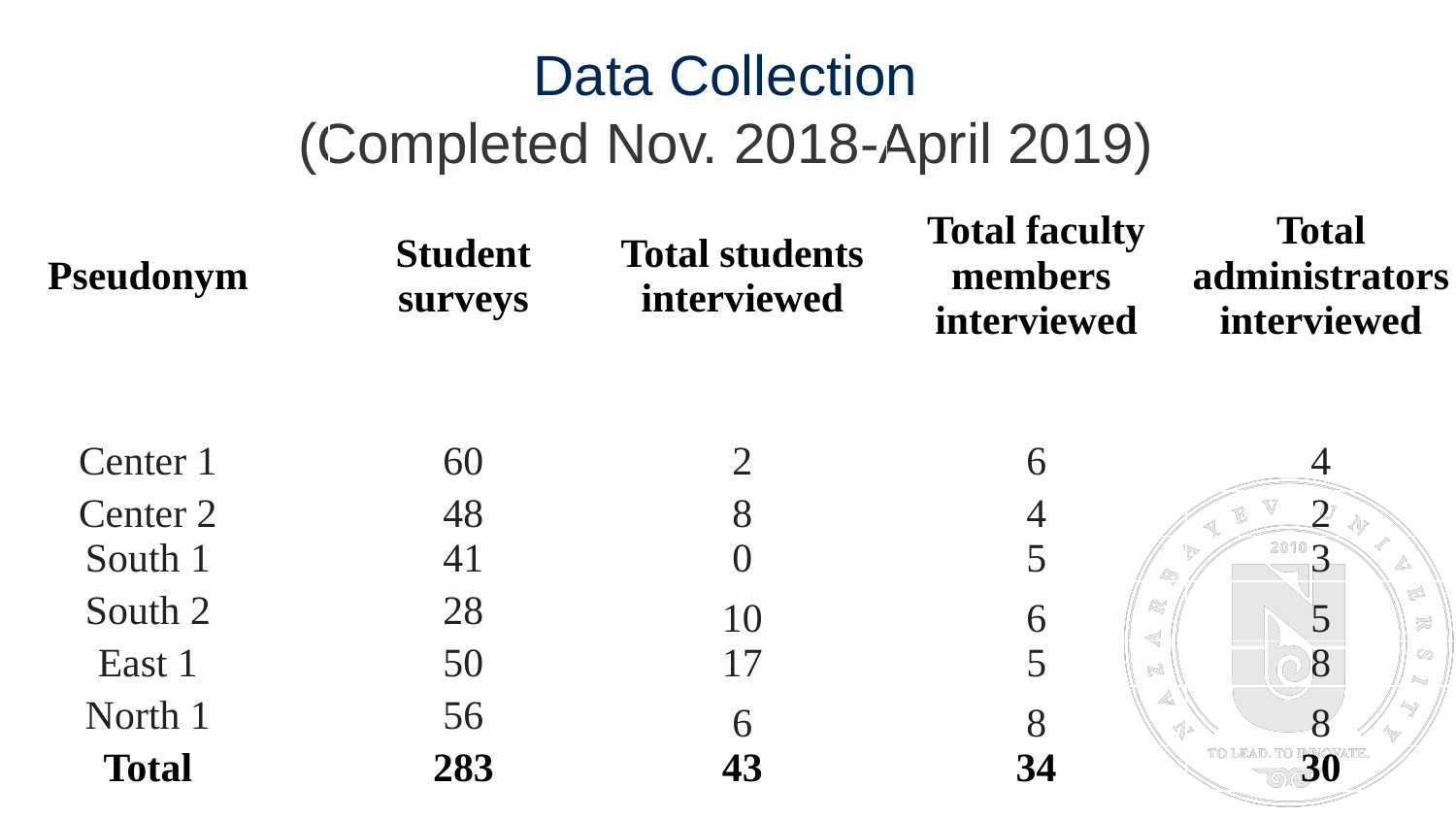

# Data Collection (Completed Nov. 2018-April 2019)
| Pseudonym | Student surveys | Total students interviewed | Total faculty members interviewed | Total administrators interviewed |
| --- | --- | --- | --- | --- |
| Center 1 | 60 | 2 | 6 | 4 |
| Center 2 | 48 | 8 | 4 | 2 |
| South 1 | 41 | 0 | 5 | 3 |
| South 2 | 28 | 10 | 6 | 5 |
| East 1 | 50 | 17 | 5 | 8 |
| North 1 | 56 | 6 | 8 | 8 |
| Total | 283 | 43 | 34 | 30 |